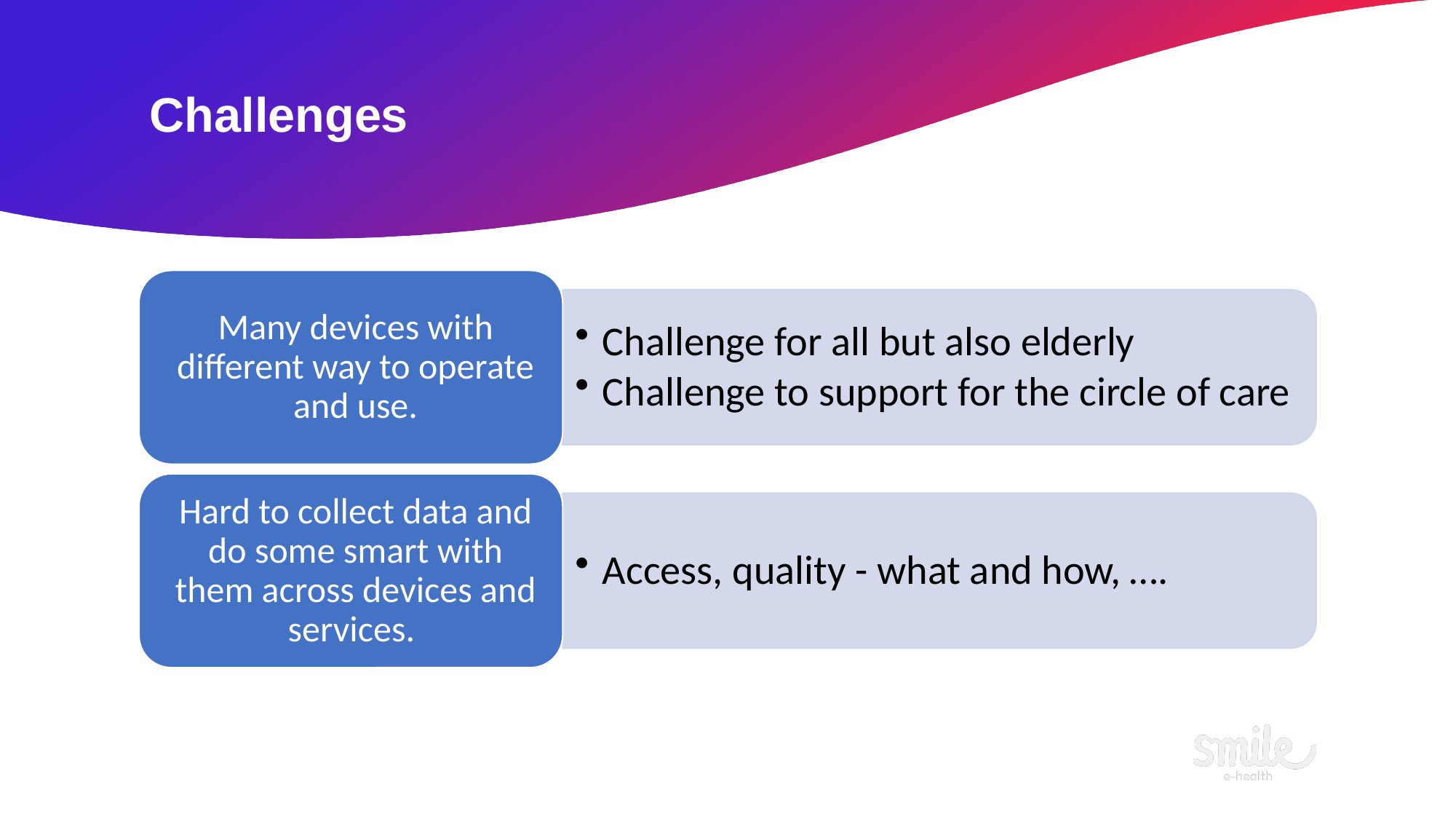

# Challenges
Challenge for all but also elderly
Challenge to support for the circle of care
Many devices with different way to operate and use.
Access, quality - what and how, ….
Hard to collect data and do some smart with them across devices and services.